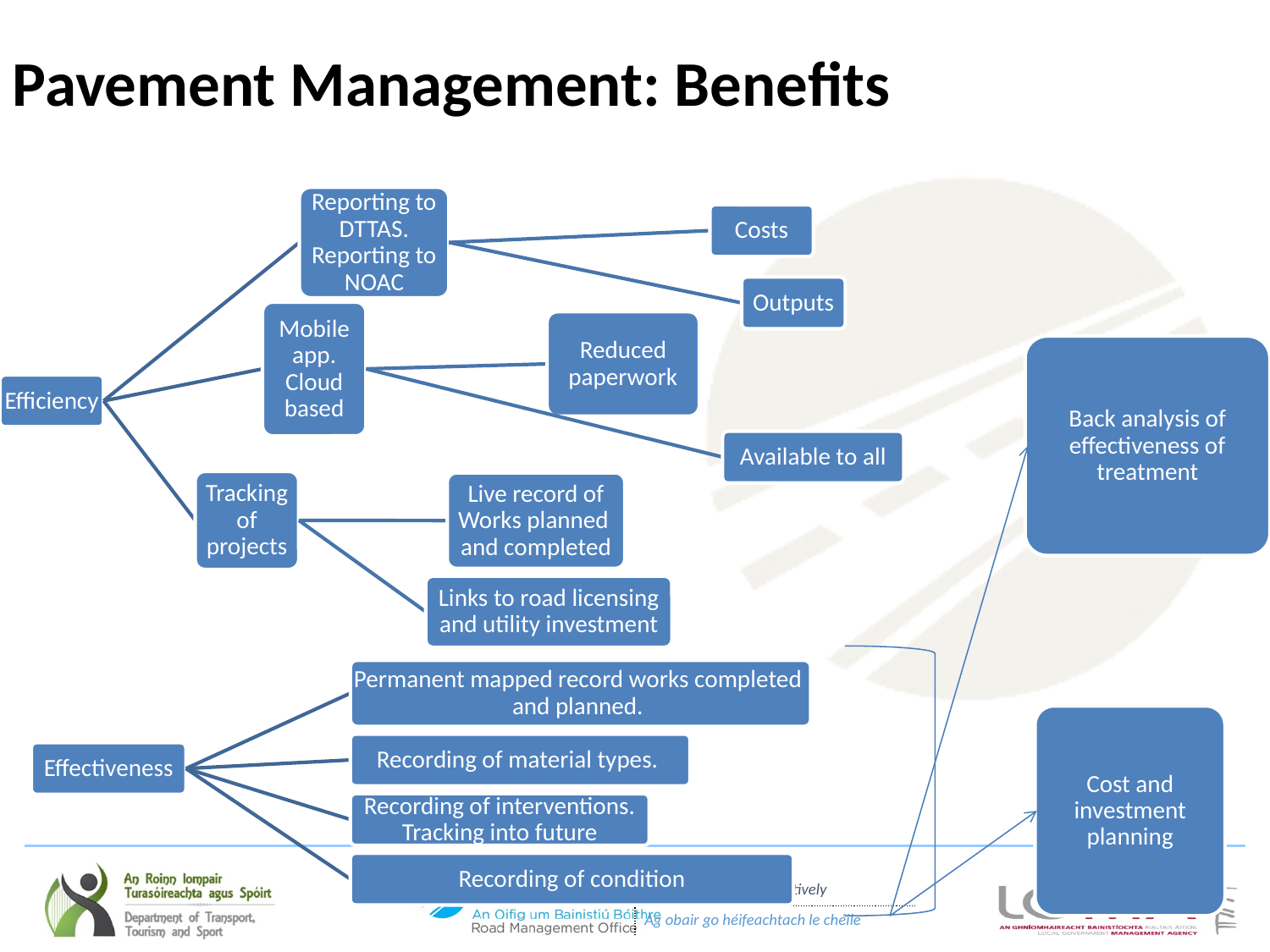

Pavement Management: Benefits
Efficiency

Reporting to DTTAS. Reporting to NOAC

Costs

Outputs

Mobile app. Cloud based

Reduced paperwork

Available to all

Tracking of projects

Live record of Works planned  and completed

Links to road licensing and utility investment
Effectiveness

Permanent mapped record works completed  and planned.

Recording of material types.

Recording of interventions. Tracking into future

Recording of condition

Back analysis of effectiveness of treatment

Cost and investment planning